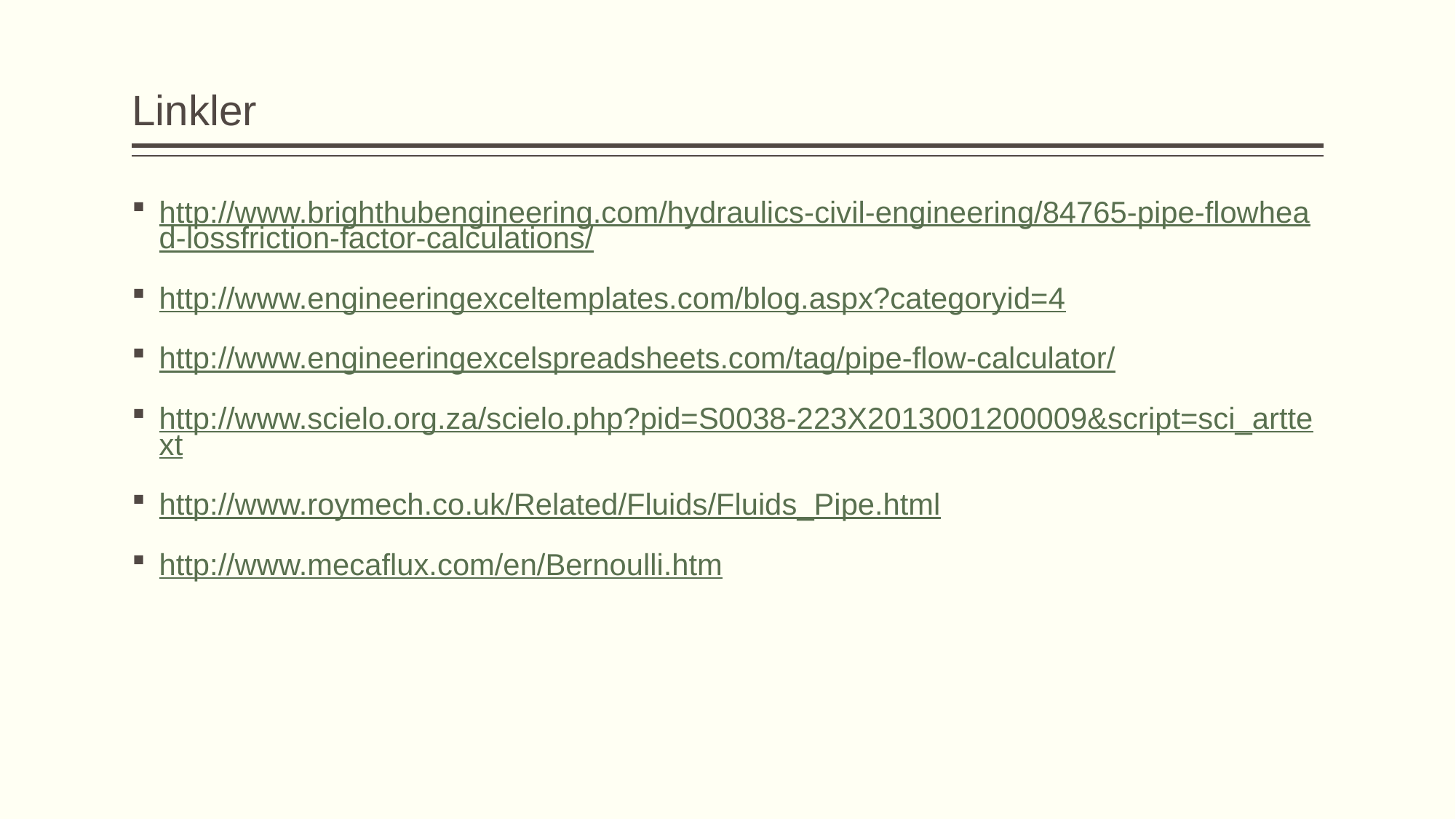

# Linkler
http://www.brighthubengineering.com/hydraulics-civil-engineering/84765-pipe-flowhead-lossfriction-factor-calculations/
http://www.engineeringexceltemplates.com/blog.aspx?categoryid=4
http://www.engineeringexcelspreadsheets.com/tag/pipe-flow-calculator/
http://www.scielo.org.za/scielo.php?pid=S0038-223X2013001200009&script=sci_arttext
http://www.roymech.co.uk/Related/Fluids/Fluids_Pipe.html
http://www.mecaflux.com/en/Bernoulli.htm